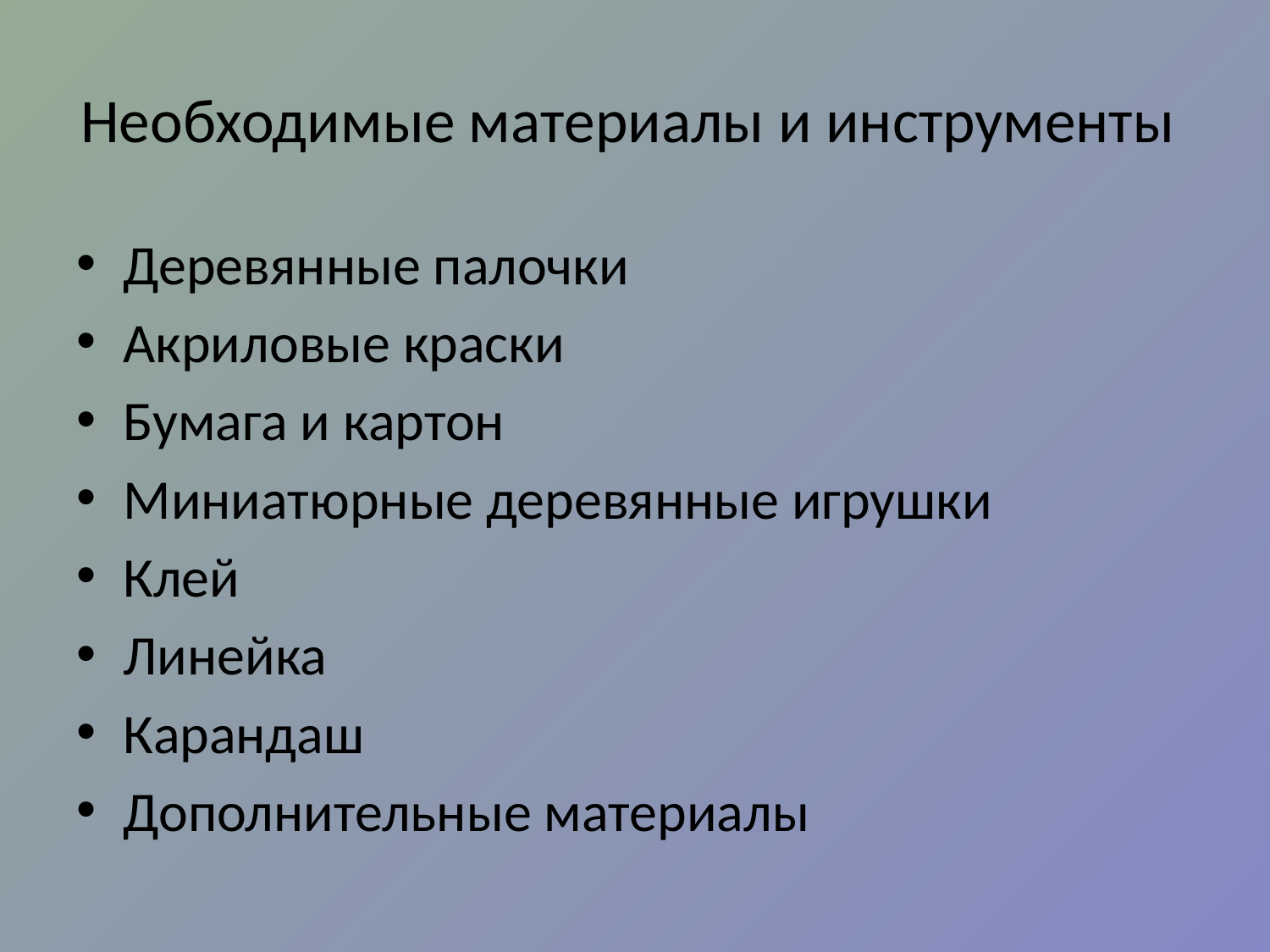

# Необходимые материалы и инструменты
Деревянные палочки
Акриловые краски
Бумага и картон
Миниатюрные деревянные игрушки
Клей
Линейка
Карандаш
Дополнительные материалы